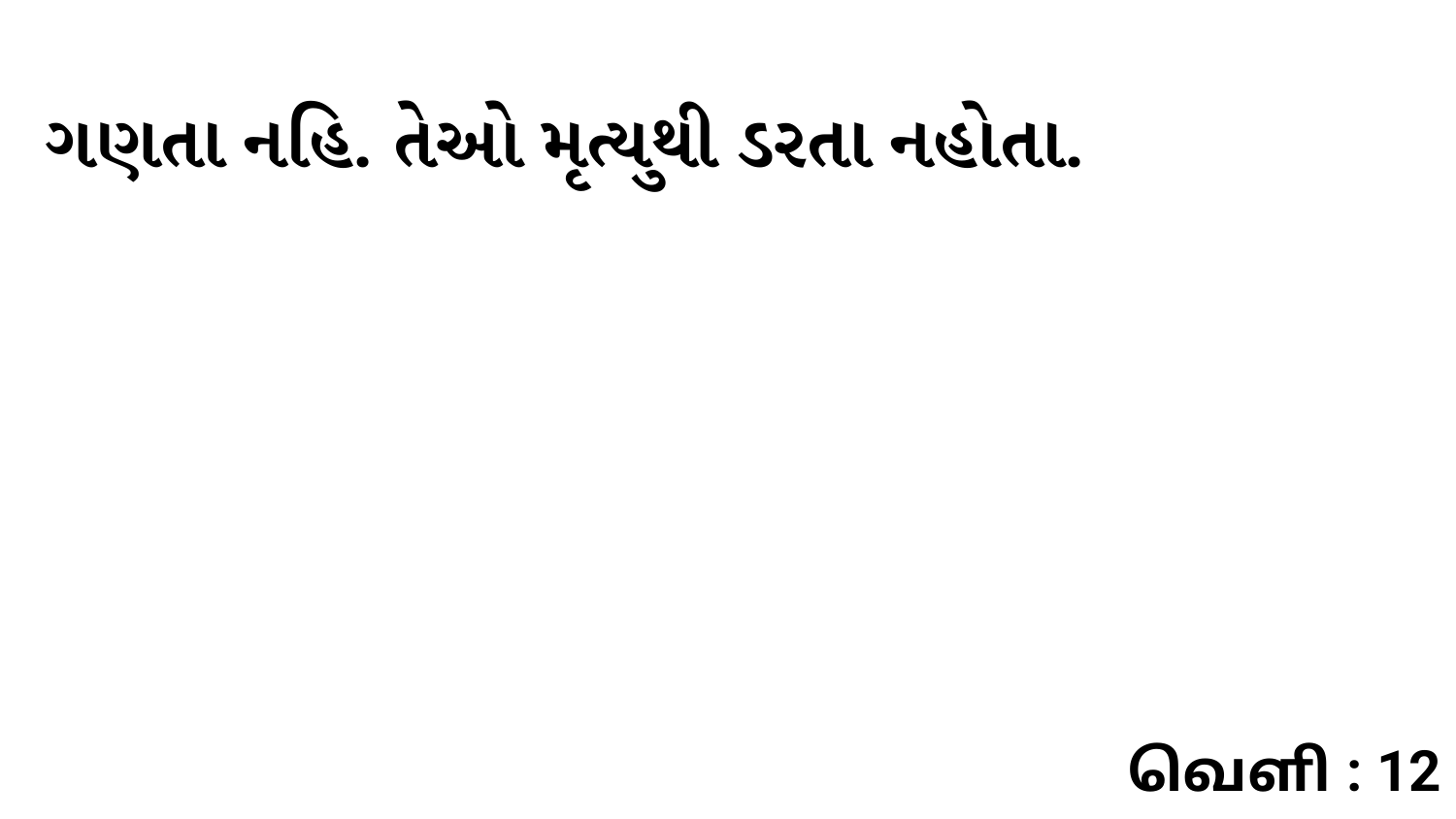

ગણતા નહિ. તેઓ મૃત્યુથી ડરતા નહોતા.
வெளி : 12